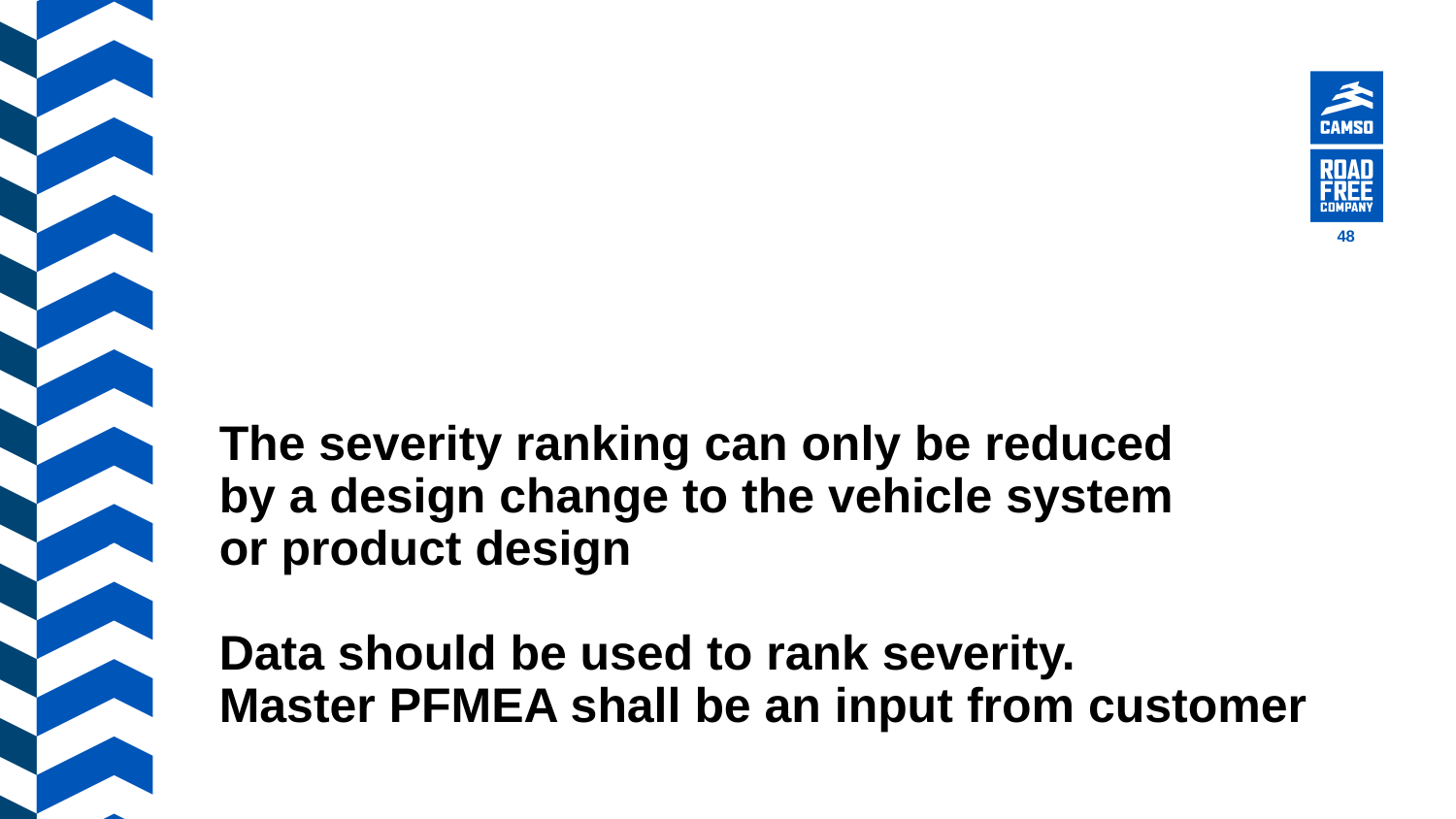

48

# The severity ranking can only be reduced by a design change to the vehicle system or product design Data should be used to rank severity. Master PFMEA shall be an input from customer